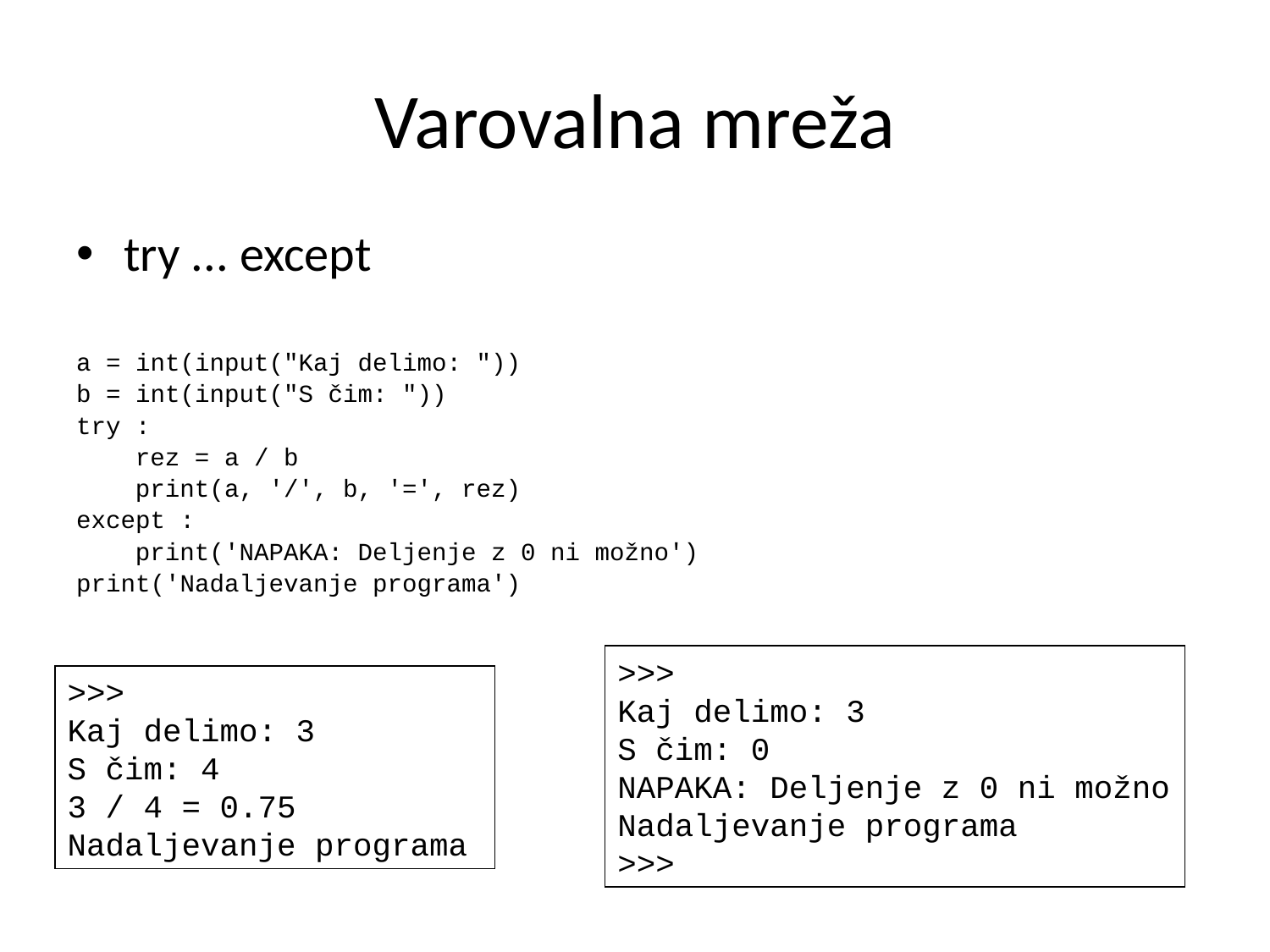

# Varovalna mreža
try ... except

a = int(input("Kaj delimo: "))
b = int(input("S čim: "))
try :
    rez = a / b
    print(a, '/', b, '=', rez)
except :
    print('NAPAKA: Deljenje z 0 ni možno')
print('Nadaljevanje programa')
>>>
Kaj delimo: 3
S čim: 0
NAPAKA: Deljenje z 0 ni možno
Nadaljevanje programa
>>>
>>>
Kaj delimo: 3
S čim: 4
3 / 4 = 0.75
Nadaljevanje programa